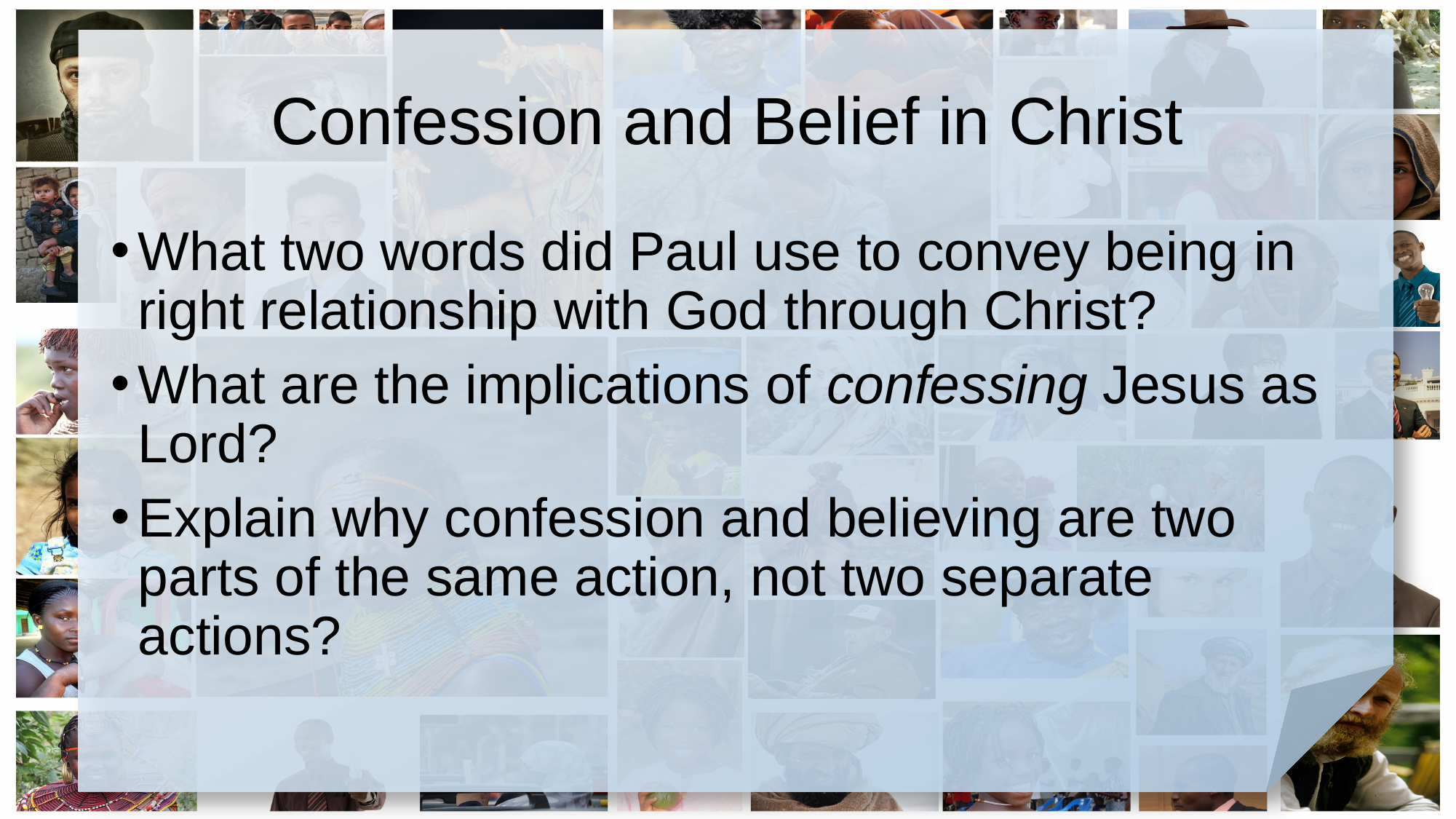

# Confession and Belief in Christ
What two words did Paul use to convey being in right relationship with God through Christ?
What are the implications of confessing Jesus as Lord?
Explain why confession and believing are two parts of the same action, not two separate actions?